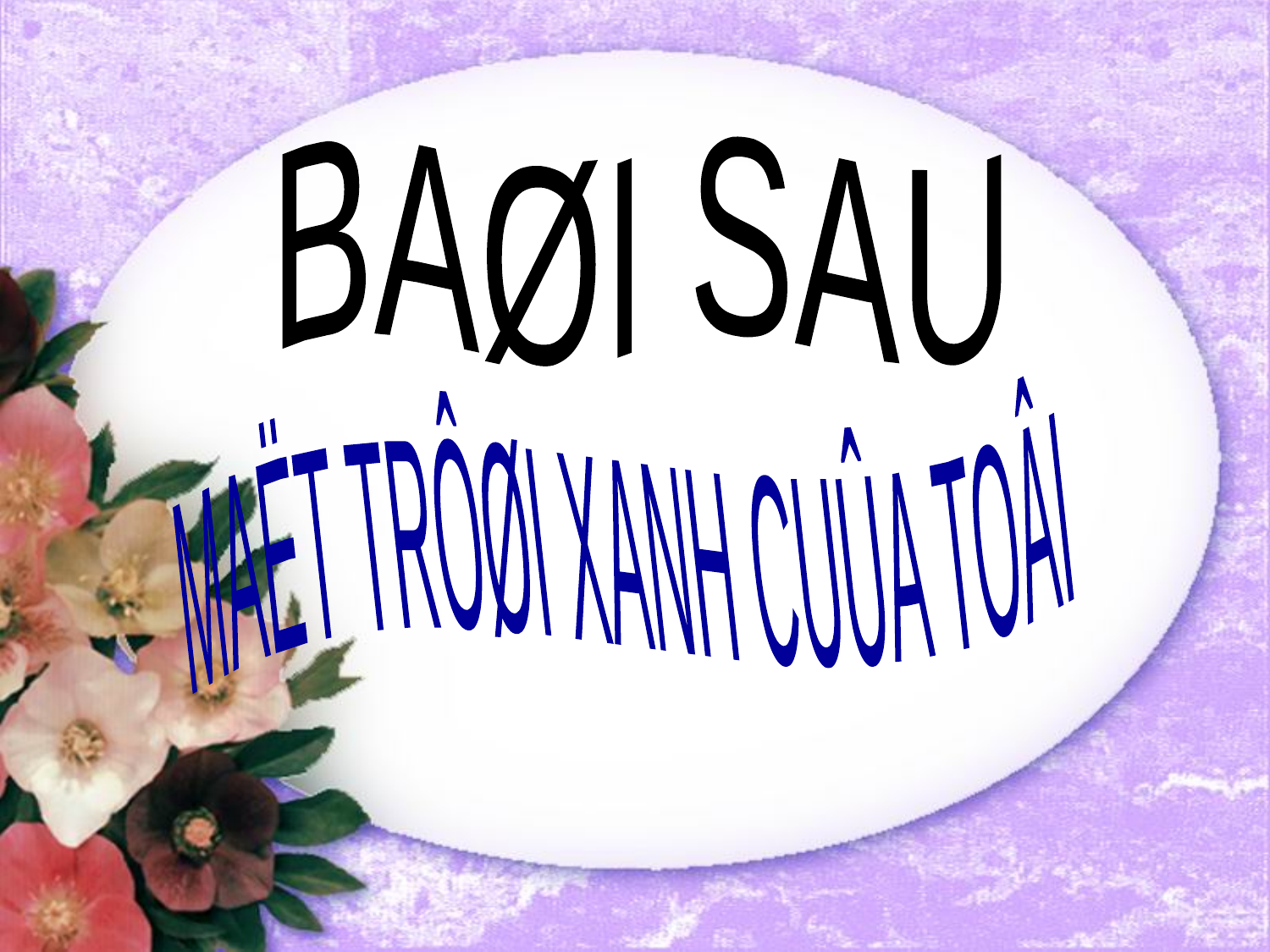

BAØI SAU
MAËT TRÔØI XANH CUÛA TOÂI